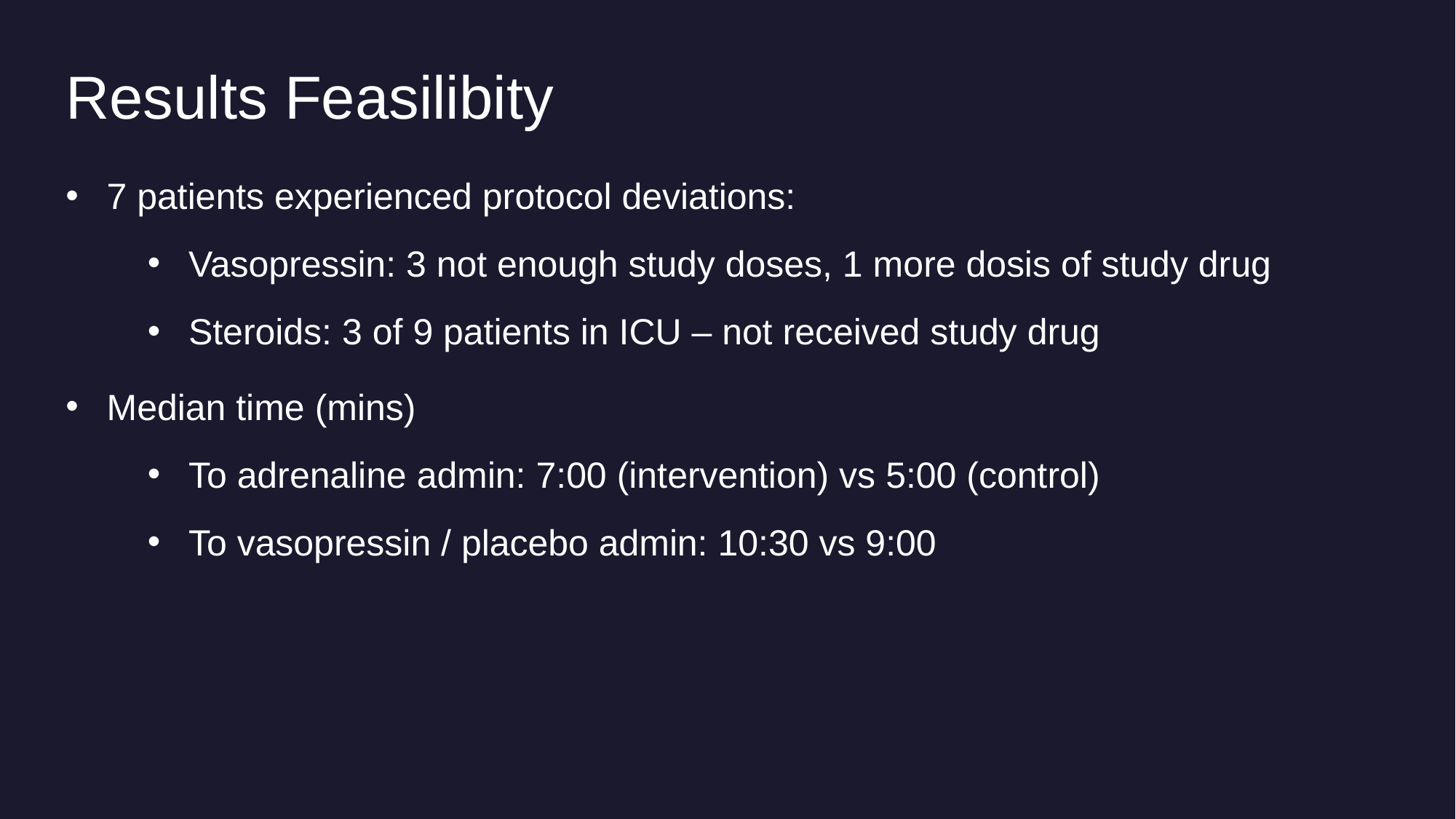

# Results Feasilibity
7 patients experienced protocol deviations:
Vasopressin: 3 not enough study doses, 1 more dosis of study drug
Steroids: 3 of 9 patients in ICU – not received study drug
Median time (mins)
To adrenaline admin: 7:00 (intervention) vs 5:00 (control)
To vasopressin / placebo admin: 10:30 vs 9:00